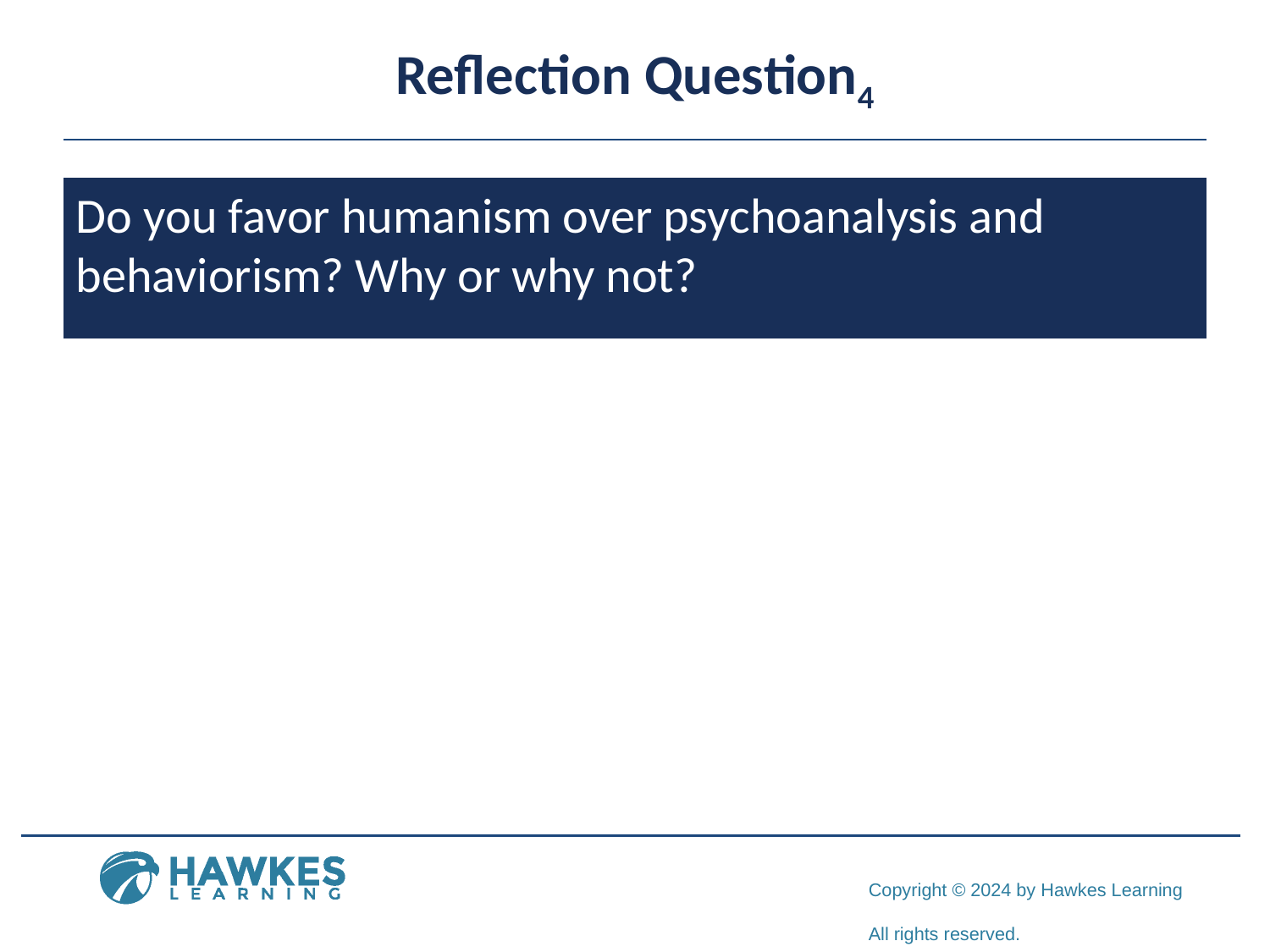

# Reflection Question4
Do you favor humanism over psychoanalysis and behaviorism? Why or why not?